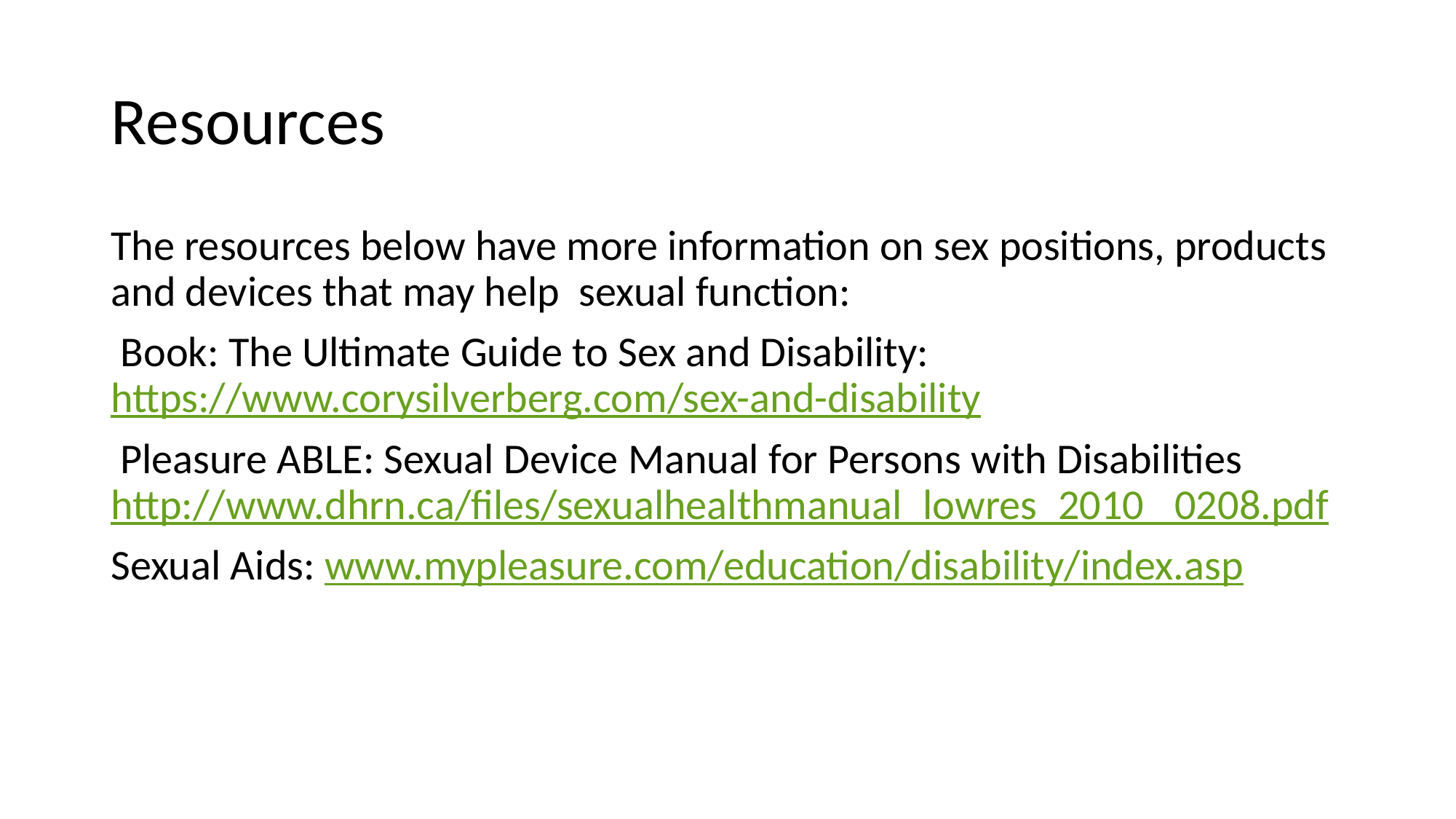

# Resources
The resources below have more information on sex positions, products and devices that may help  sexual function:
 Book: The Ultimate Guide to Sex and Disability: https://www.corysilverberg.com/sex-and-disability
 Pleasure ABLE: Sexual Device Manual for Persons with Disabilities http://www.dhrn.ca/files/sexualhealthmanual_lowres_2010 _0208.pdf
Sexual Aids: www.mypleasure.com/education/disability/index.asp